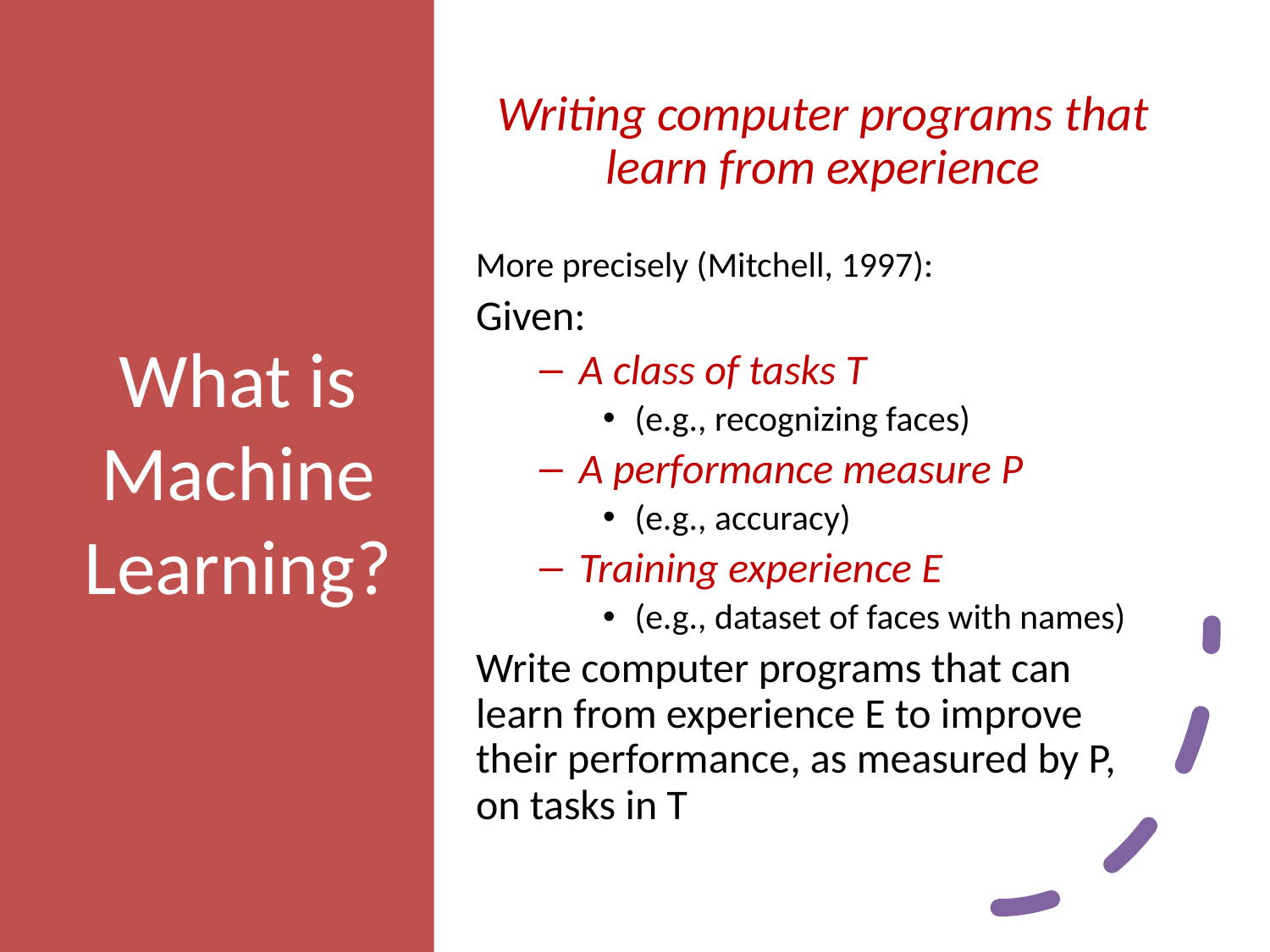

# What is Machine Learning?
Writing computer programs that learn from experience

More precisely (Mitchell, 1997):
Given:
A class of tasks T
(e.g., recognizing faces)
A performance measure P
(e.g., accuracy)
Training experience E
(e.g., dataset of faces with names)
Write computer programs that can  learn from experience E to improve their performance, as measured by P,  on tasks in T